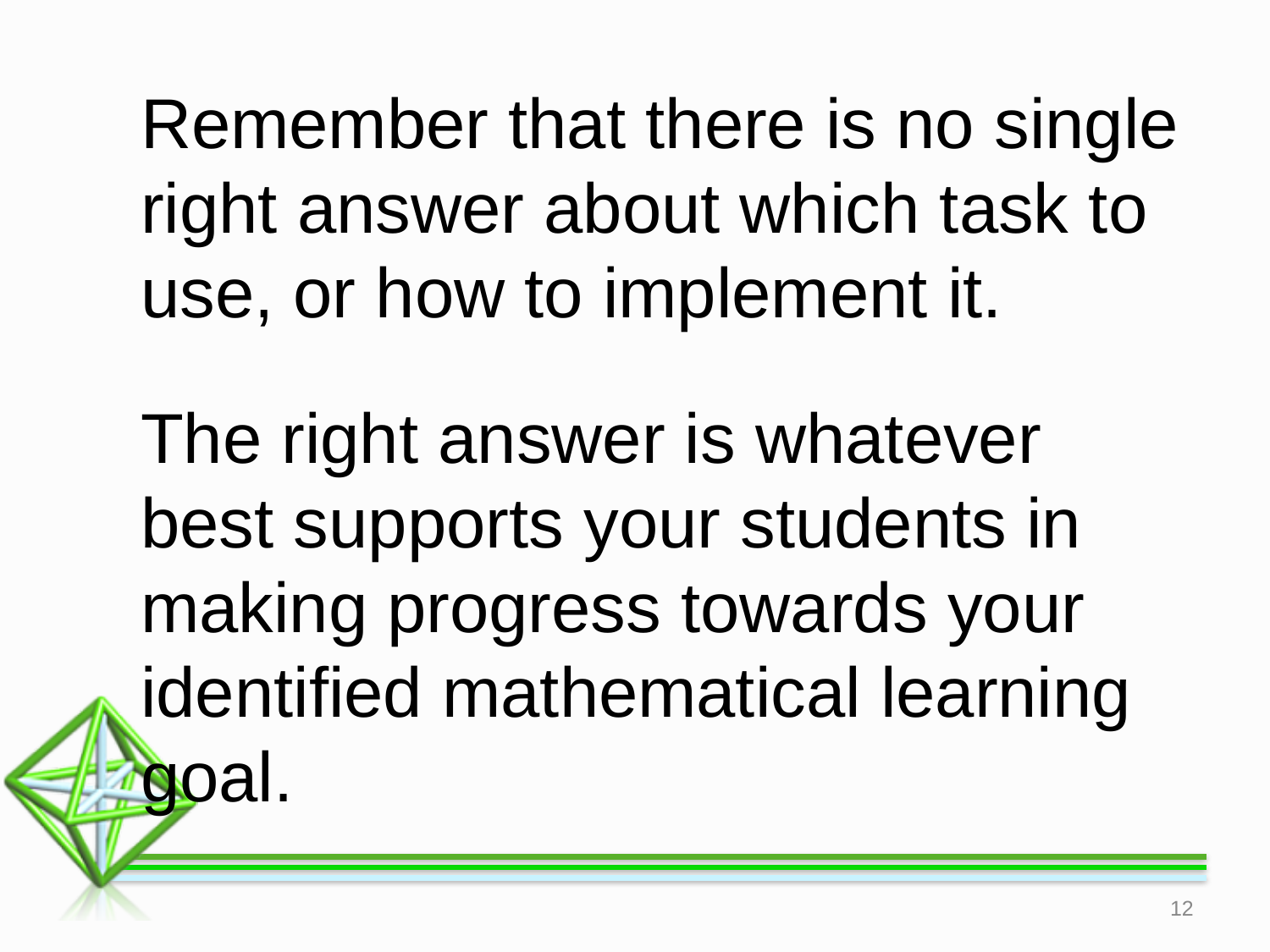

Remember that there is no single right answer about which task to use, or how to implement it.

The right answer is whatever best supports your students in making progress towards your identified mathematical learning goal.
12